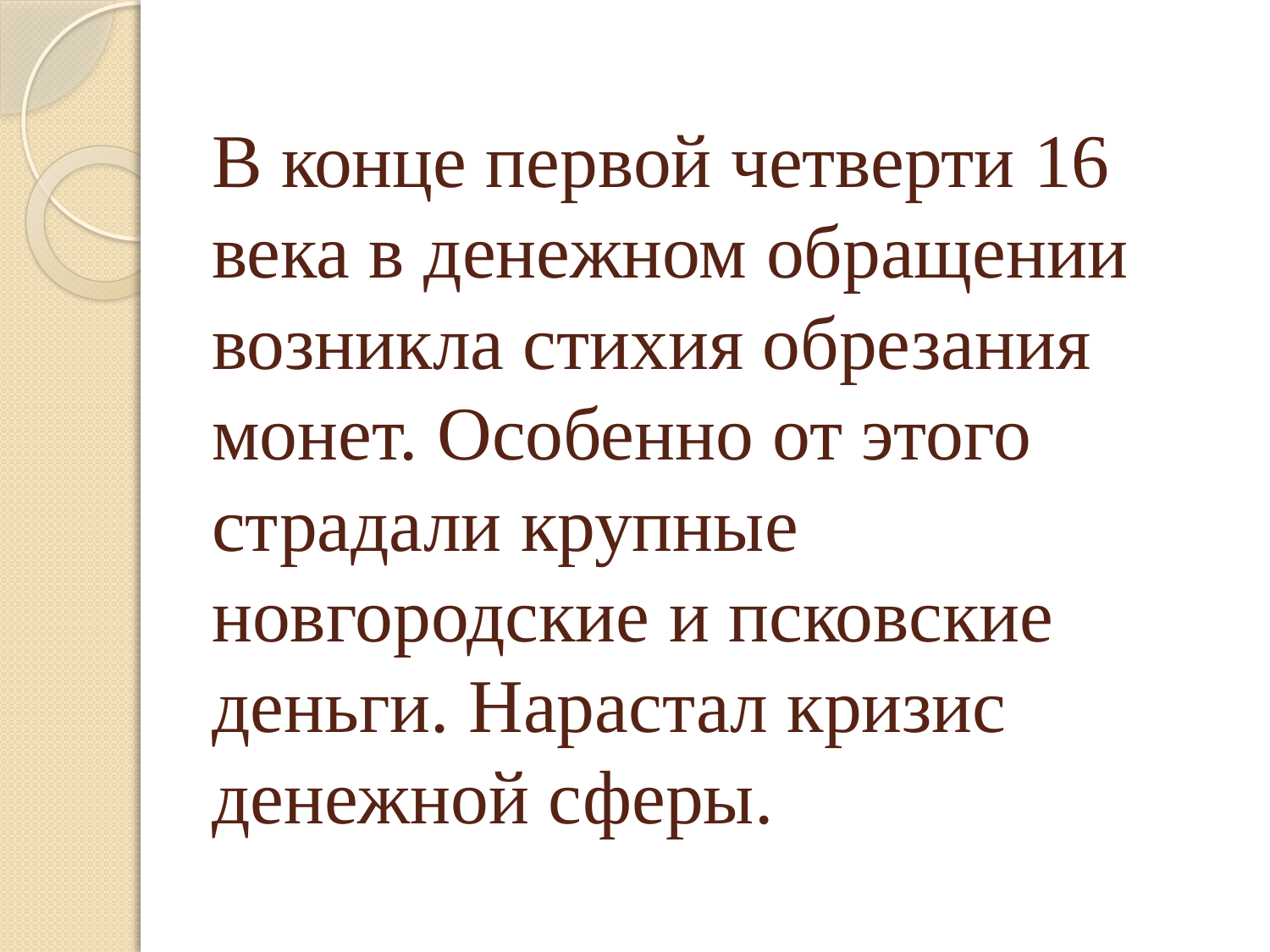

# В конце первой четверти 16 века в денежном обращении возникла стихия обрезания монет. Особенно от этого страдали крупные новгородские и псковские деньги. Нарастал кризис денежной сферы.